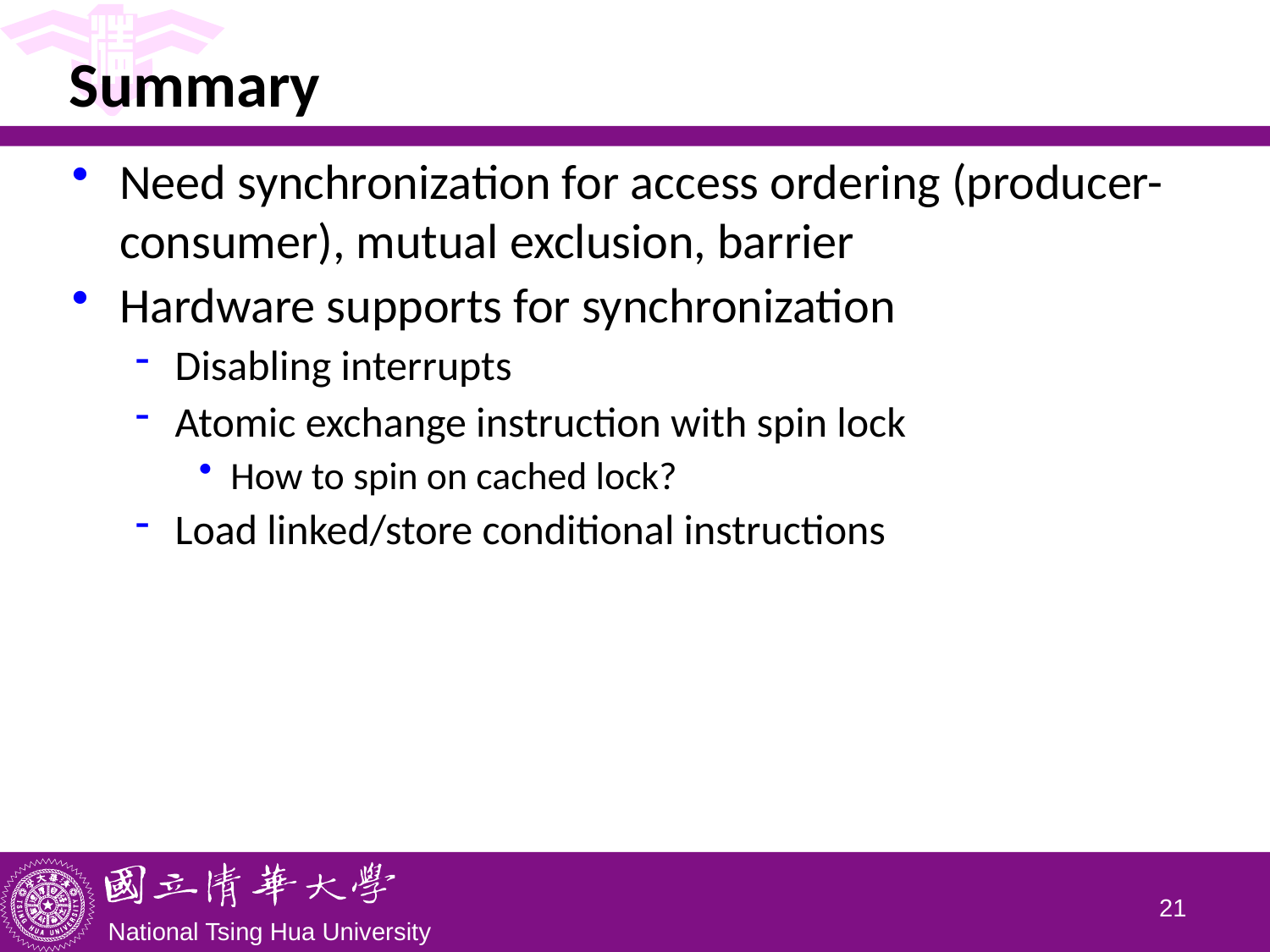

# Summary
Need synchronization for access ordering (producer-consumer), mutual exclusion, barrier
Hardware supports for synchronization
Disabling interrupts
Atomic exchange instruction with spin lock
How to spin on cached lock?
Load linked/store conditional instructions

21